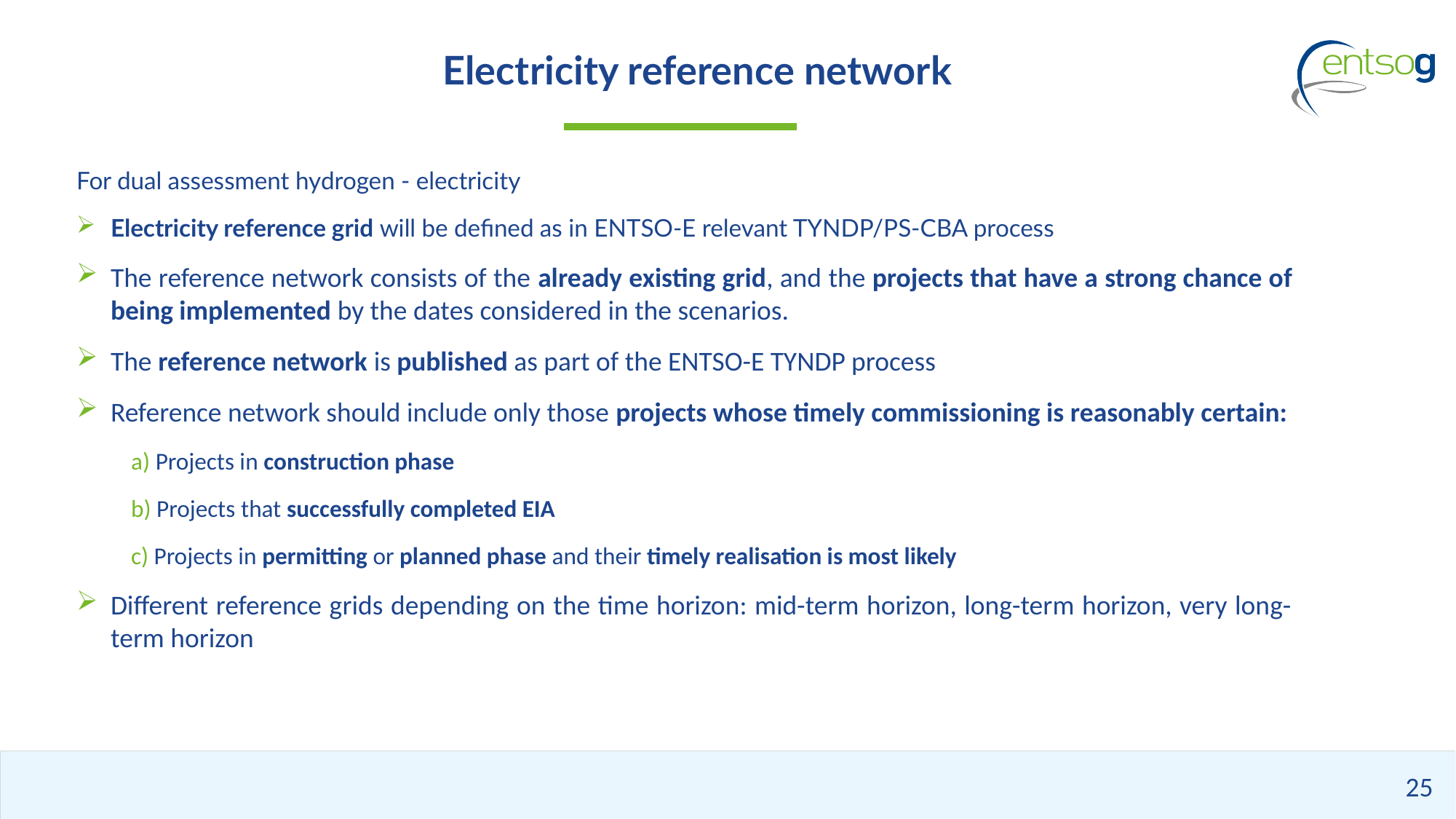

# Electricity reference network
For dual assessment hydrogen - electricity
Electricity reference grid will be defined as in ENTSO-E relevant TYNDP/PS-CBA process
The reference network consists of the already existing grid, and the projects that have a strong chance of being implemented by the dates considered in the scenarios.
The reference network is published as part of the ENTSO-E TYNDP process
Reference network should include only those projects whose timely commissioning is reasonably certain:
a) Projects in construction phase
b) Projects that successfully completed EIA
c) Projects in permitting or planned phase and their timely realisation is most likely
Different reference grids depending on the time horizon: mid-term horizon, long-term horizon, very long-term horizon
25